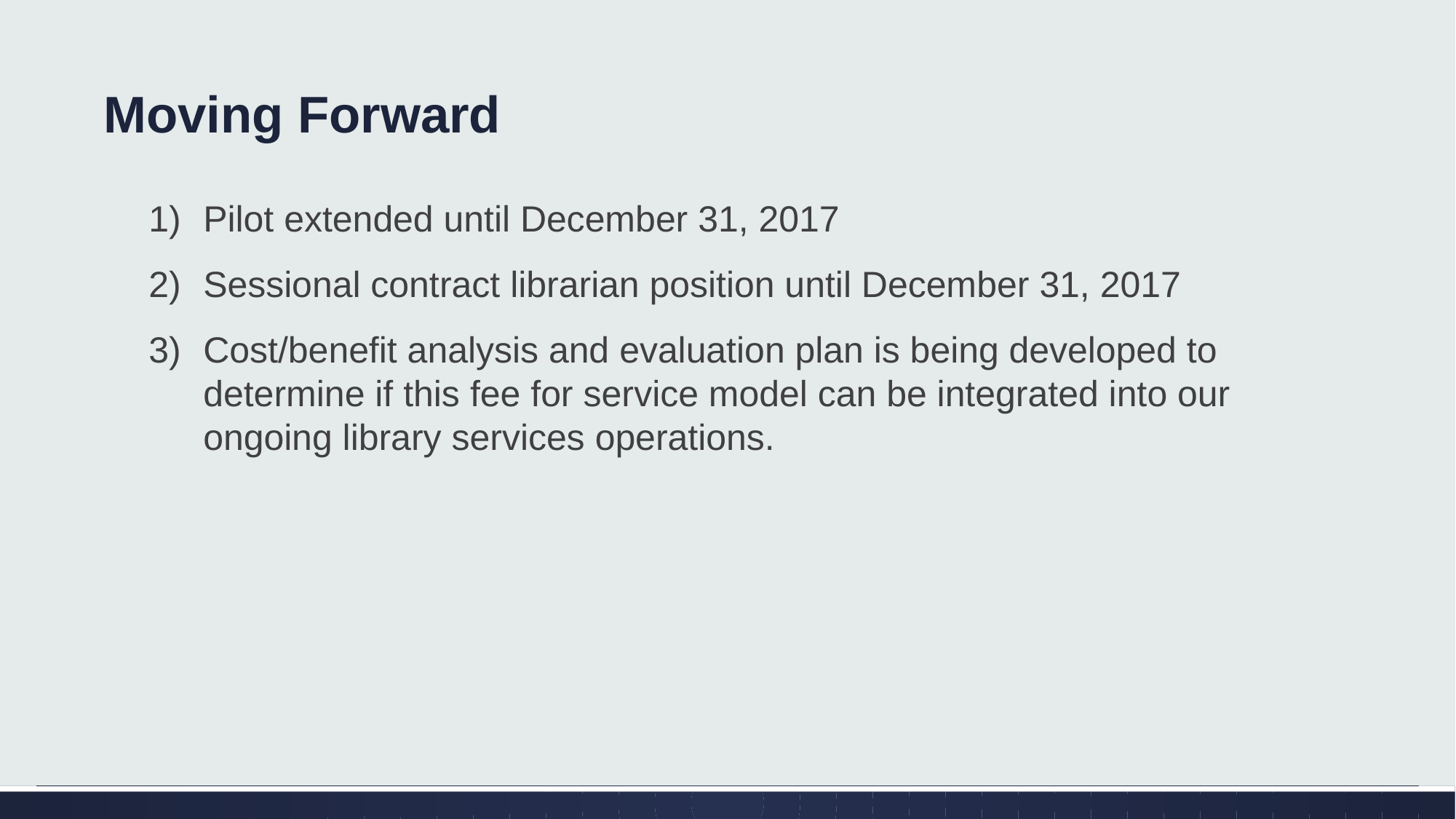

# Moving Forward
Pilot extended until December 31, 2017

Sessional contract librarian position until December 31, 2017

Cost/benefit analysis and evaluation plan is being developed to determine if this fee for service model can be integrated into our ongoing library services operations.